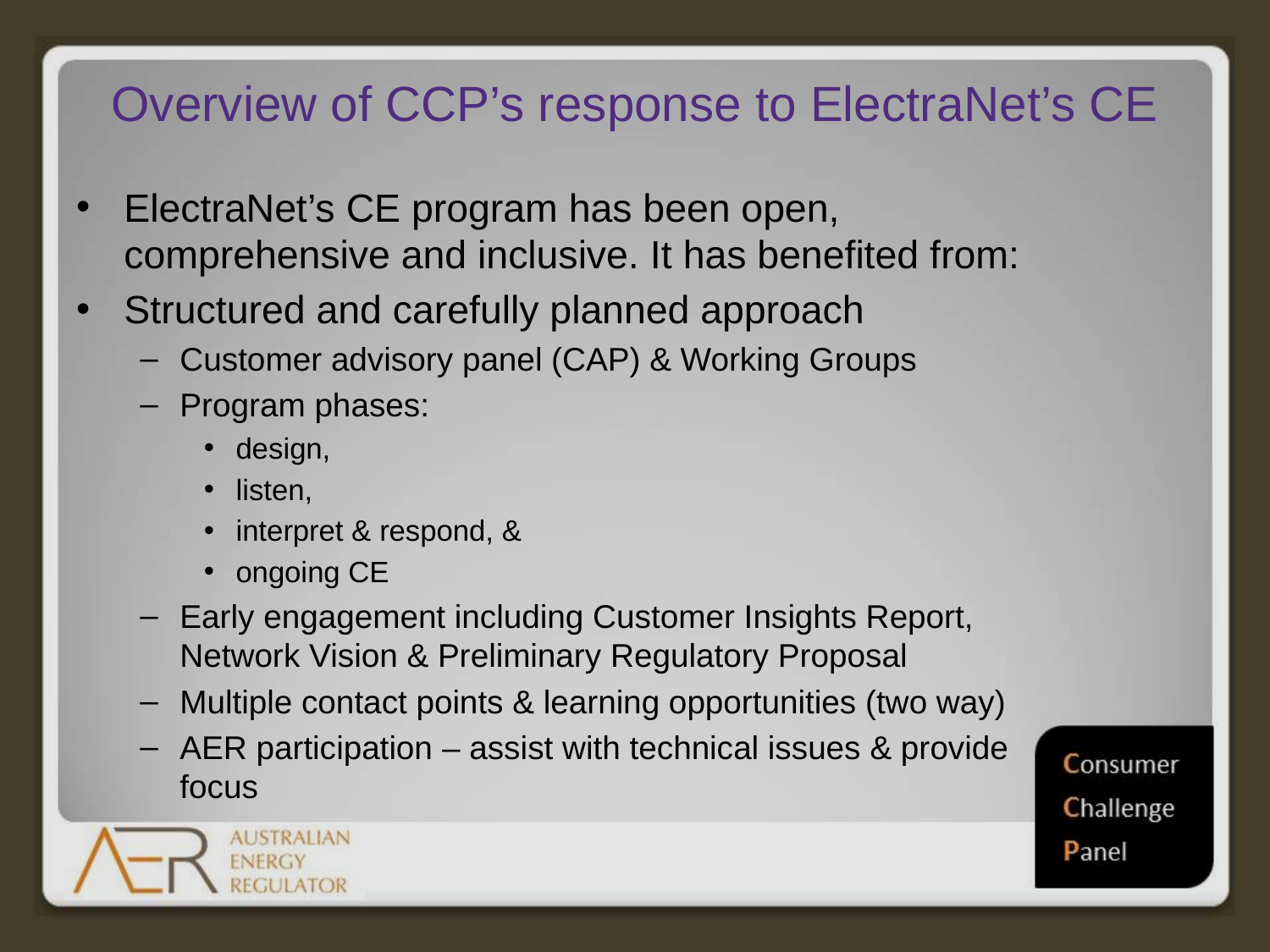

# Overview of CCP’s response to ElectraNet’s CE
ElectraNet’s CE program has been open, comprehensive and inclusive. It has benefited from:
Structured and carefully planned approach
Customer advisory panel (CAP) & Working Groups
Program phases:
design,
listen,
interpret & respond, &
ongoing CE
Early engagement including Customer Insights Report, Network Vision & Preliminary Regulatory Proposal
Multiple contact points & learning opportunities (two way)
AER participation – assist with technical issues & provide focus